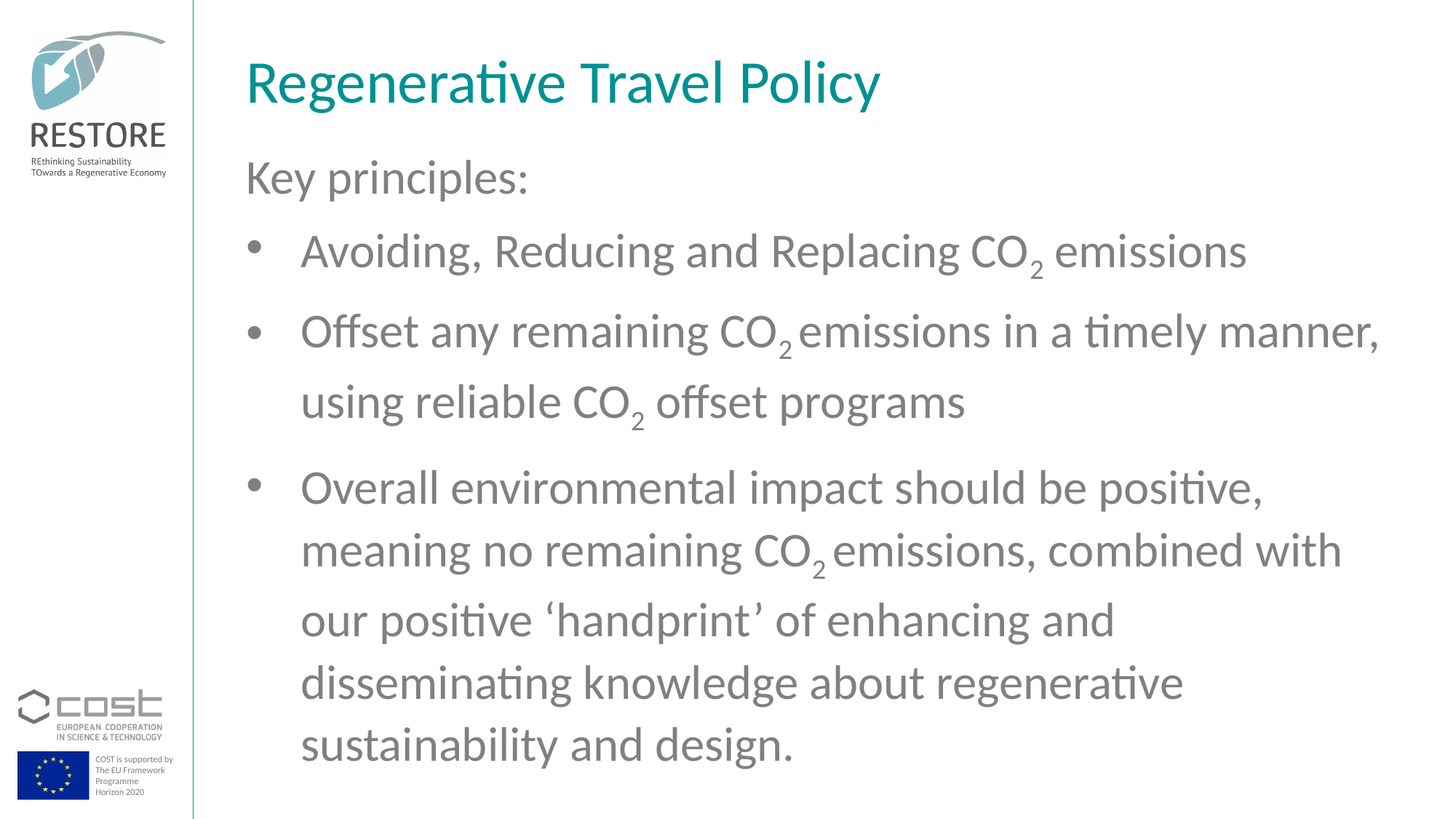

Regenerative Travel Policy
Key principles:
Avoiding, Reducing and Replacing CO2 emissions
Offset any remaining CO2 emissions in a timely manner, using reliable CO2 offset programs
Overall environmental impact should be positive, meaning no remaining CO2 emissions, combined with our positive ‘handprint’ of enhancing and disseminating knowledge about regenerative sustainability and design.